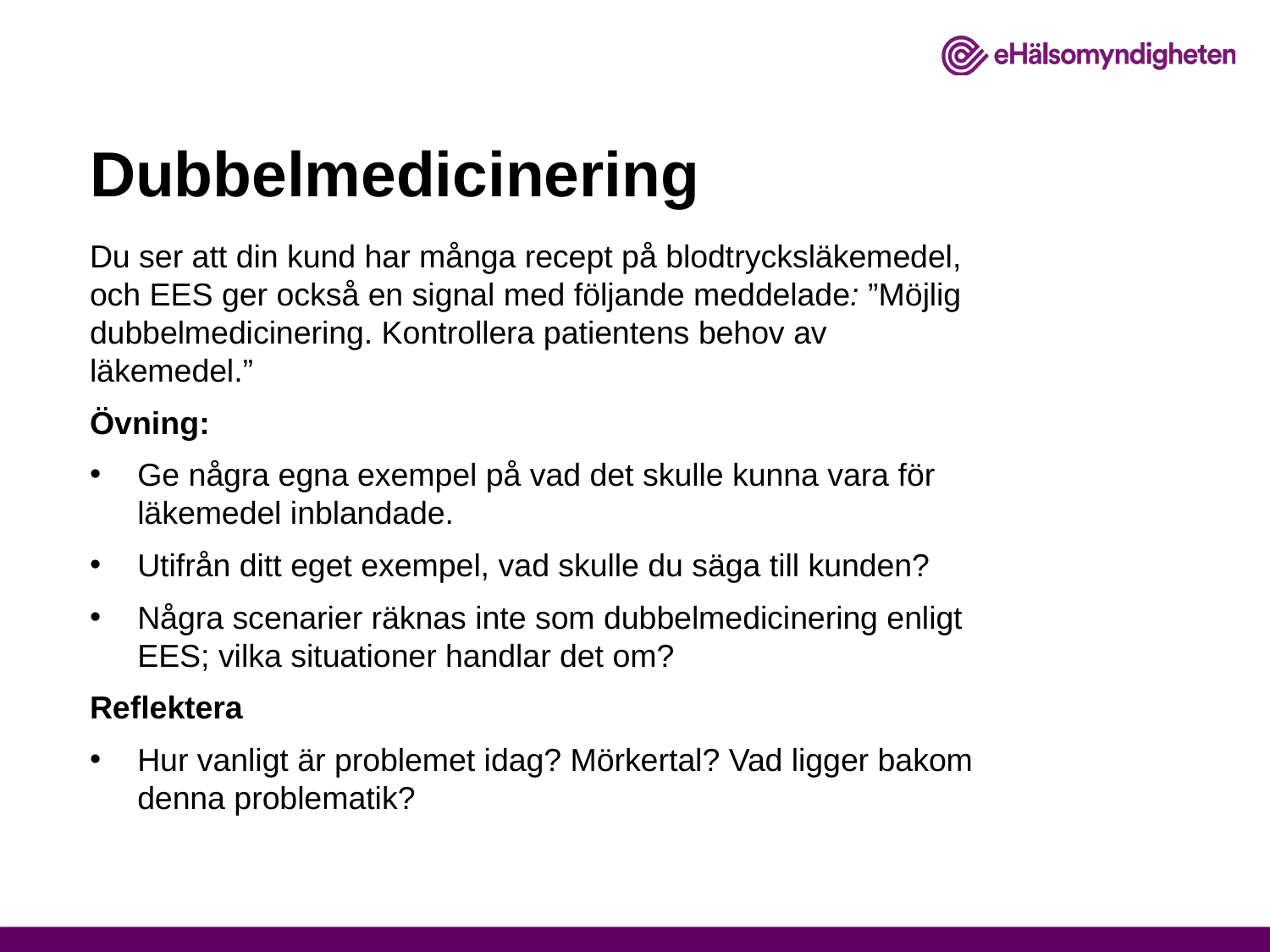

# Dubbelmedicinering
Du ser att din kund har många recept på blodtrycksläkemedel, och EES ger också en signal med följande meddelade: ”Möjlig dubbelmedicinering. Kontrollera patientens behov av läkemedel.”
Övning:
Ge några egna exempel på vad det skulle kunna vara för läkemedel inblandade.
Utifrån ditt eget exempel, vad skulle du säga till kunden?
Några scenarier räknas inte som dubbelmedicinering enligt EES; vilka situationer handlar det om?
Reflektera
Hur vanligt är problemet idag? Mörkertal? Vad ligger bakom denna problematik?